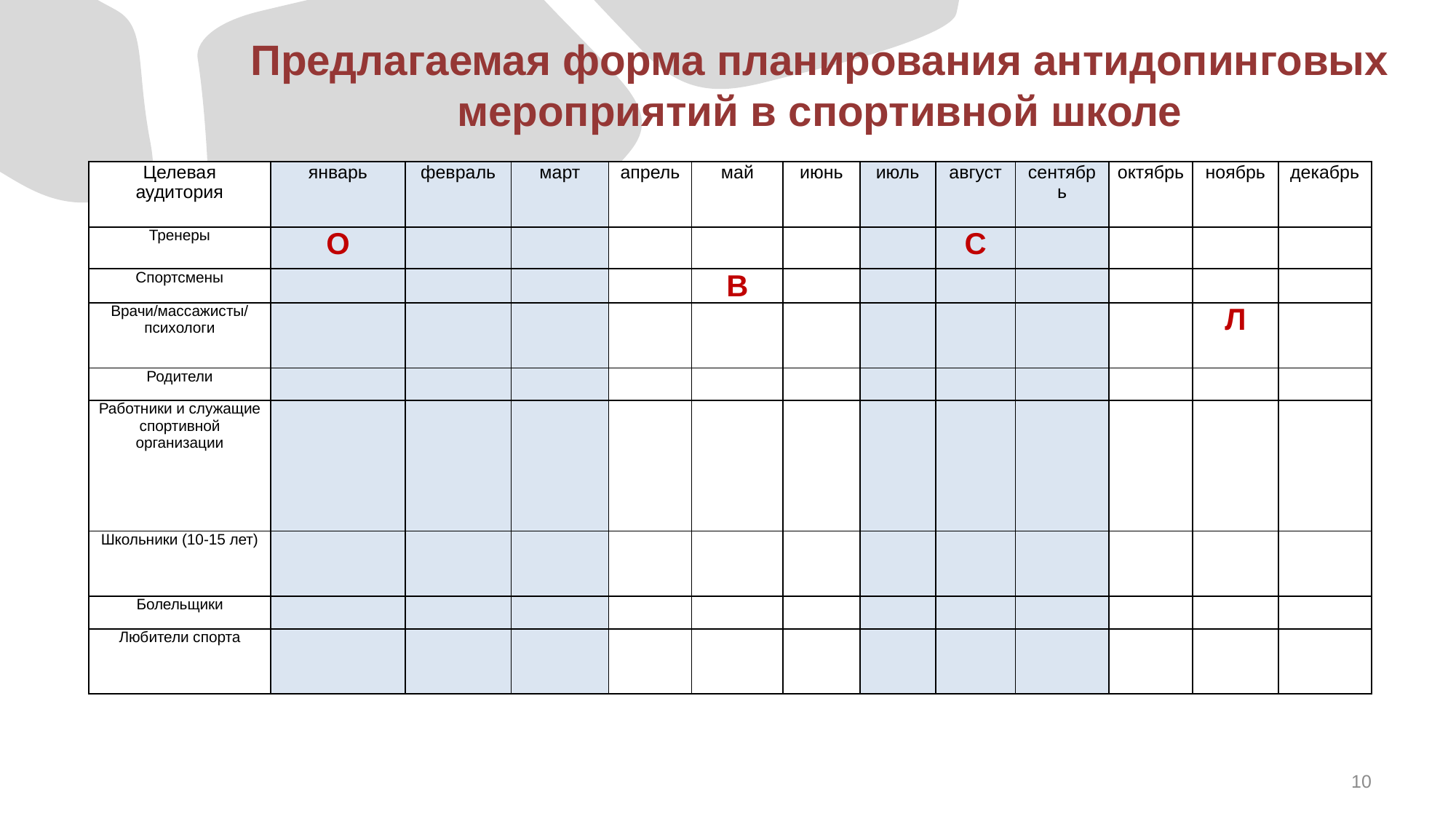

# Предлагаемая форма планирования антидопинговых мероприятий в спортивной школе
| Целевая аудитория | январь | февраль | март | апрель | май | июнь | июль | август | сентябрь | октябрь | ноябрь | декабрь |
| --- | --- | --- | --- | --- | --- | --- | --- | --- | --- | --- | --- | --- |
| Тренеры | О |  |  |  |  |  |  | С |  |  |  |  |
| Спортсмены |  |  |  |  | В |  |  |  |  |  |  |  |
| Врачи/массажисты/психологи |  |  |  |  |  |  |  |  |  |  | Л |  |
| Родители |  |  |  |  |  |  |  |  |  |  |  |  |
| Работники и служащие спортивной организации |  |  |  |  |  |  |  |  |  |  |  |  |
| Школьники (10-15 лет) |  |  |  |  |  |  |  |  |  |  |  |  |
| Болельщики |  |  |  |  |  |  |  |  |  |  |  |  |
| Любители спорта |  |  |  |  |  |  |  |  |  |  |  |  |
10